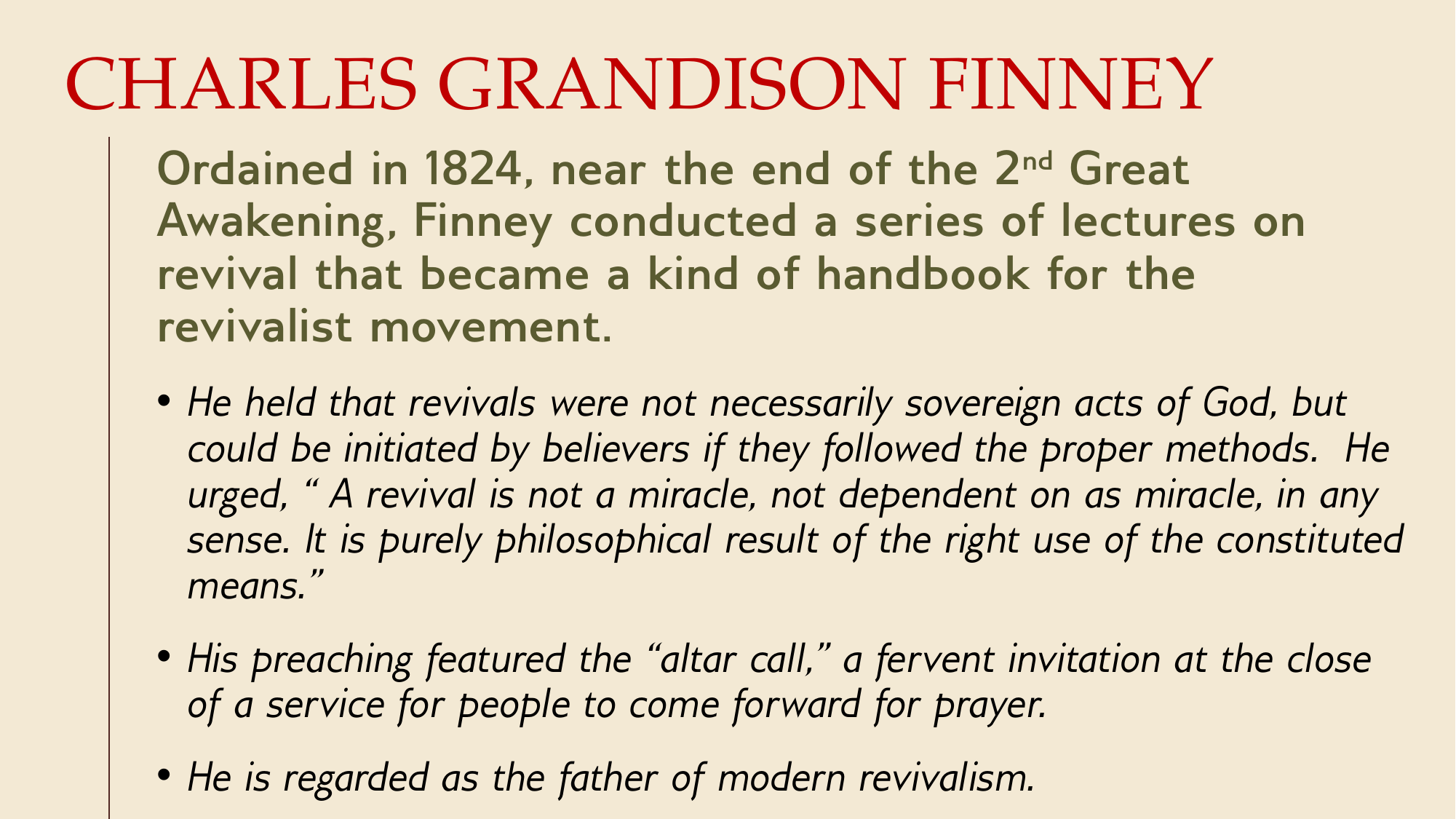

# Charles grandison finney
Ordained in 1824, near the end of the 2nd Great Awakening, Finney conducted a series of lectures on revival that became a kind of handbook for the revivalist movement.
He held that revivals were not necessarily sovereign acts of God, but could be initiated by believers if they followed the proper methods.  He urged, “ A revival is not a miracle, not dependent on as miracle, in any sense. It is purely philosophical result of the right use of the constituted means.”
His preaching featured the “altar call,” a fervent invitation at the close of a service for people to come forward for prayer.
He is regarded as the father of modern revivalism.
150